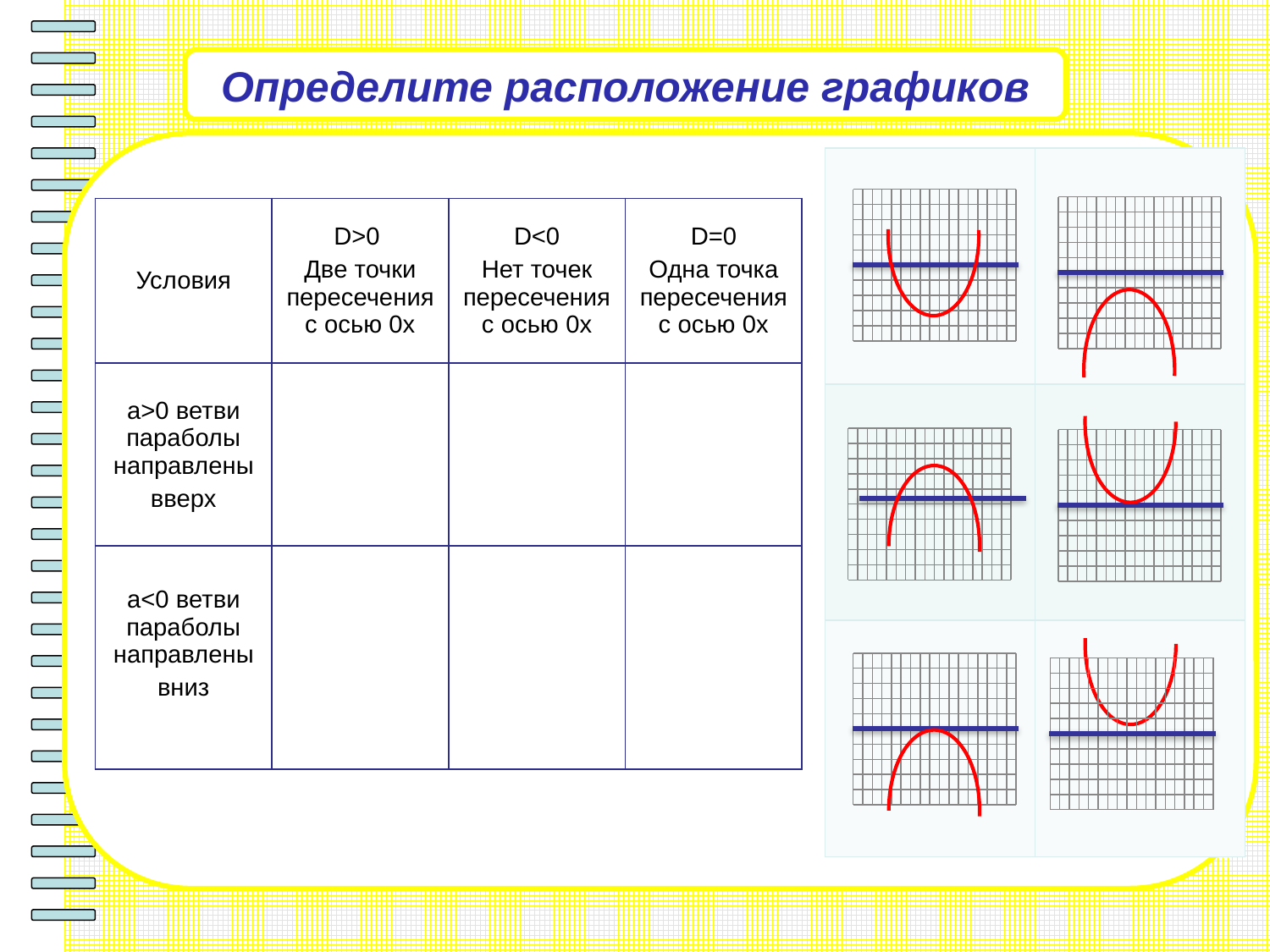

Определите расположение графиков

|  |  |
| --- | --- |
|  |  |
|  |  |

### Chart

| Category |  |
|---|---|
| -3 | 12.0 |
| -2.5 | 8.25 |
| -2 | 5.0 |
| -1.5 | 2.25 |
| -1 | 0.0 |
| -0.5 | -1.75 |
| 0 | -3.0 |
| 0.5 | -3.75 |
| 1 | -4.0 |
| 1.5 | -3.75 |
| 2 | -3.0 |
| 2.5 | -1.75 |
| 3 | 0.0 |
| 3.5 | 2.25 |
| 4 | 5.0 |
| 4.5 | 8.25 |
| 5 | 12.0 |
| 5.5 | 16.25 |

### Chart

| Category |  |
|---|---|
| -3 | 12.0 |
| -2.5 | 8.25 |
| -2 | 5.0 |
| -1.5 | 2.25 |
| -1 | 0.0 |
| -0.5 | -1.75 |
| 0 | -3.0 |
| 0.5 | -3.75 |
| 1 | -4.0 |
| 1.5 | -3.75 |
| 2 | -3.0 |
| 2.5 | -1.75 |
| 3 | 0.0 |
| 3.5 | 2.25 |
| 4 | 5.0 |
| 4.5 | 8.25 |
| 5 | 12.0 |
| 5.5 | 16.25 |
| Условия | D>0 Две точки пересечения с осью 0х | D<0 Нет точек пересечения с осью 0х | D=0 Одна точка пересечения с осью 0х |
| --- | --- | --- | --- |
| a>0 ветви параболы направлены вверх |  |  |  |
| a<0 ветви параболы направлены вниз |  |  |  |

### Chart

| Category |  |
|---|---|
| -3 | 12.0 |
| -2.5 | 8.25 |
| -2 | 5.0 |
| -1.5 | 2.25 |
| -1 | 0.0 |
| -0.5 | -1.75 |
| 0 | -3.0 |
| 0.5 | -3.75 |
| 1 | -4.0 |
| 1.5 | -3.75 |
| 2 | -3.0 |
| 2.5 | -1.75 |
| 3 | 0.0 |
| 3.5 | 2.25 |
| 4 | 5.0 |
| 4.5 | 8.25 |
| 5 | 12.0 |
| 5.5 | 16.25 |

### Chart

| Category |  |
|---|---|
| -3 | 12.0 |
| -2.5 | 8.25 |
| -2 | 5.0 |
| -1.5 | 2.25 |
| -1 | 0.0 |
| -0.5 | -1.75 |
| 0 | -3.0 |
| 0.5 | -3.75 |
| 1 | -4.0 |
| 1.5 | -3.75 |
| 2 | -3.0 |
| 2.5 | -1.75 |
| 3 | 0.0 |
| 3.5 | 2.25 |
| 4 | 5.0 |
| 4.5 | 8.25 |
| 5 | 12.0 |
| 5.5 | 16.25 |

### Chart

| Category |  |
|---|---|
| -3 | 12.0 |
| -2.5 | 8.25 |
| -2 | 5.0 |
| -1.5 | 2.25 |
| -1 | 0.0 |
| -0.5 | -1.75 |
| 0 | -3.0 |
| 0.5 | -3.75 |
| 1 | -4.0 |
| 1.5 | -3.75 |
| 2 | -3.0 |
| 2.5 | -1.75 |
| 3 | 0.0 |
| 3.5 | 2.25 |
| 4 | 5.0 |
| 4.5 | 8.25 |
| 5 | 12.0 |
| 5.5 | 16.25 |

### Chart

| Category |  |
|---|---|
| -3 | 12.0 |
| -2.5 | 8.25 |
| -2 | 5.0 |
| -1.5 | 2.25 |
| -1 | 0.0 |
| -0.5 | -1.75 |
| 0 | -3.0 |
| 0.5 | -3.75 |
| 1 | -4.0 |
| 1.5 | -3.75 |
| 2 | -3.0 |
| 2.5 | -1.75 |
| 3 | 0.0 |
| 3.5 | 2.25 |
| 4 | 5.0 |
| 4.5 | 8.25 |
| 5 | 12.0 |
| 5.5 | 16.25 |